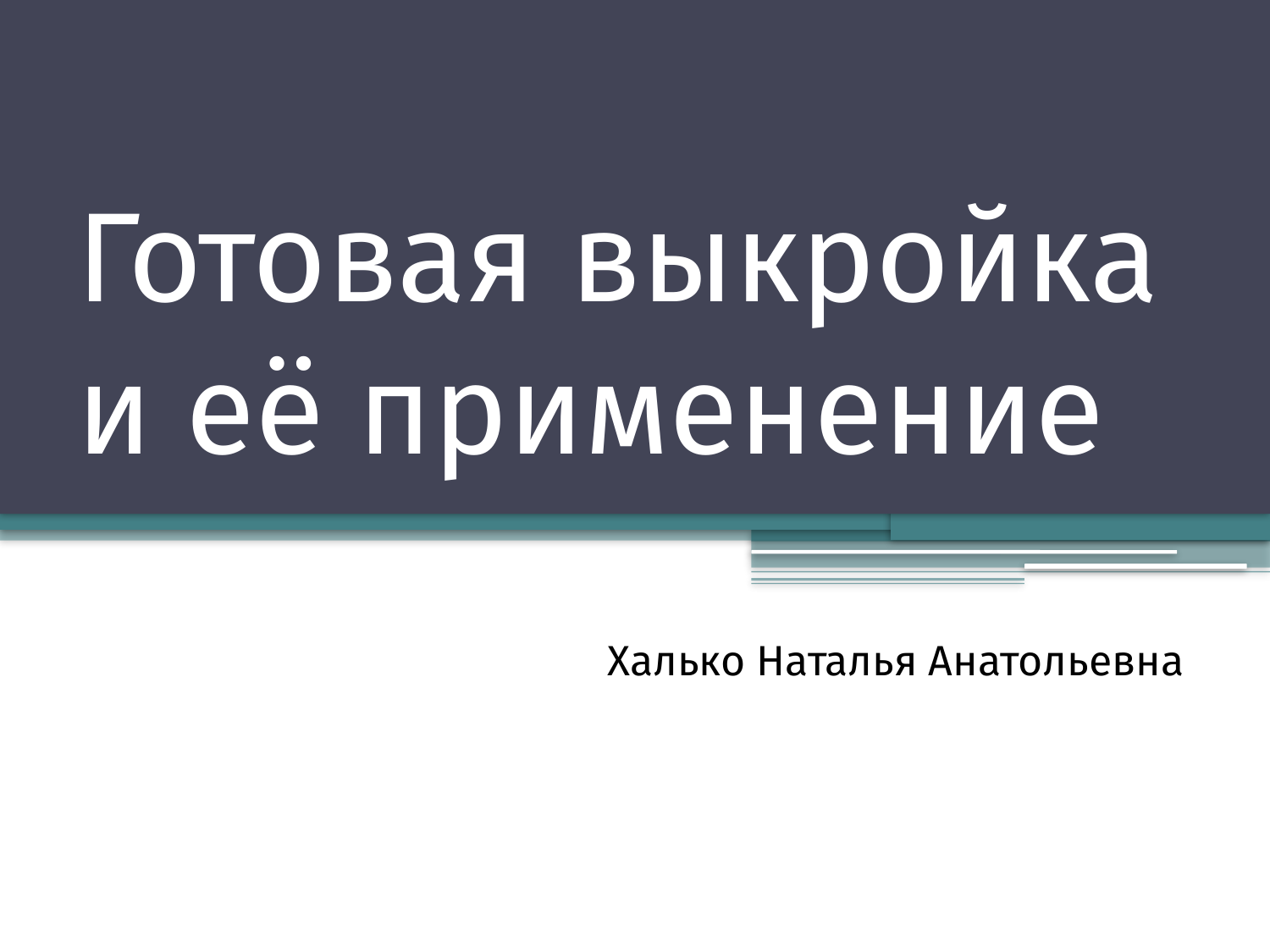

# Готовая выкройка и её применение

Халько Наталья Анатольевна